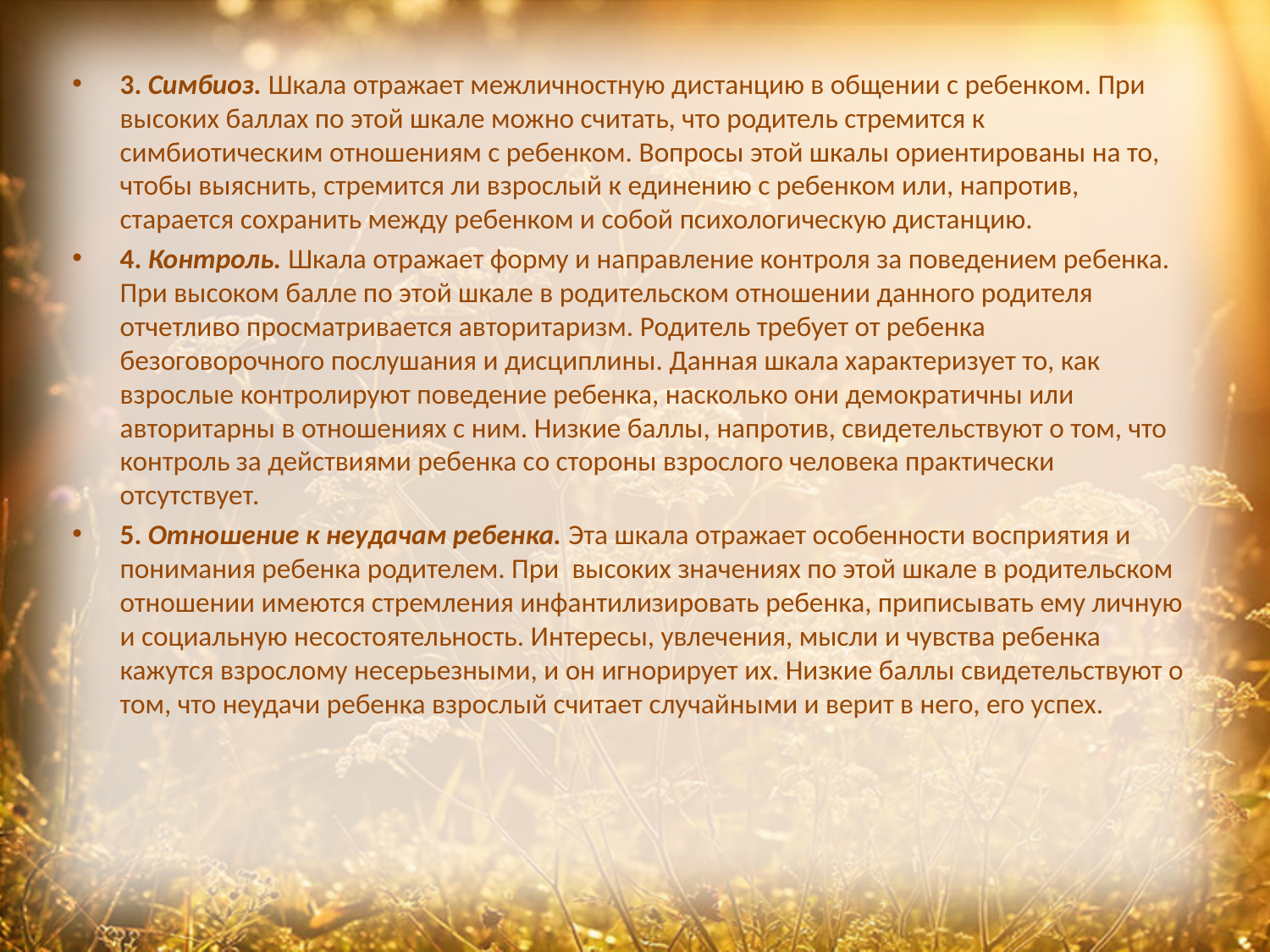

3. Симбиоз. Шкала отражает межличностную дистанцию в общении с ребенком. При высоких баллах по этой шкале можно считать, что родитель стремится к симбиотическим отношениям с ребенком. Вопросы этой шкалы ориентированы на то, чтобы выяснить, стремится ли взрослый к единению с ребенком или, напротив, старается сохранить между ребенком и собой психологическую дистанцию.
4. Контроль. Шкала отражает форму и направление контроля за поведением ребенка. При высоком балле по этой шкале в родительском отношении данного родителя отчетливо просматривается авторитаризм. Родитель требует от ребенка безоговорочного послушания и дисциплины. Данная шкала характеризует то, как взрослые контролируют поведение ребенка, насколько они демократичны или авторитарны в отношениях с ним. Низкие баллы, напротив, свидетельствуют о том, что контроль за действиями ребенка со стороны взрослого человека практически отсутствует.
5. Отношение к неудачам ребенка. Эта шкала отражает особенности восприятия и понимания ребенка родителем. При  высоких значениях по этой шкале в родительском отношении имеются стремления инфантилизировать ребенка, приписывать ему личную и социальную несостоятельность. Интересы, увлечения, мысли и чувства ребенка кажутся взрослому несерьезными, и он игнорирует их. Низкие баллы свидетельствуют о том, что неудачи ребенка взрослый считает случайными и верит в него, его успех.